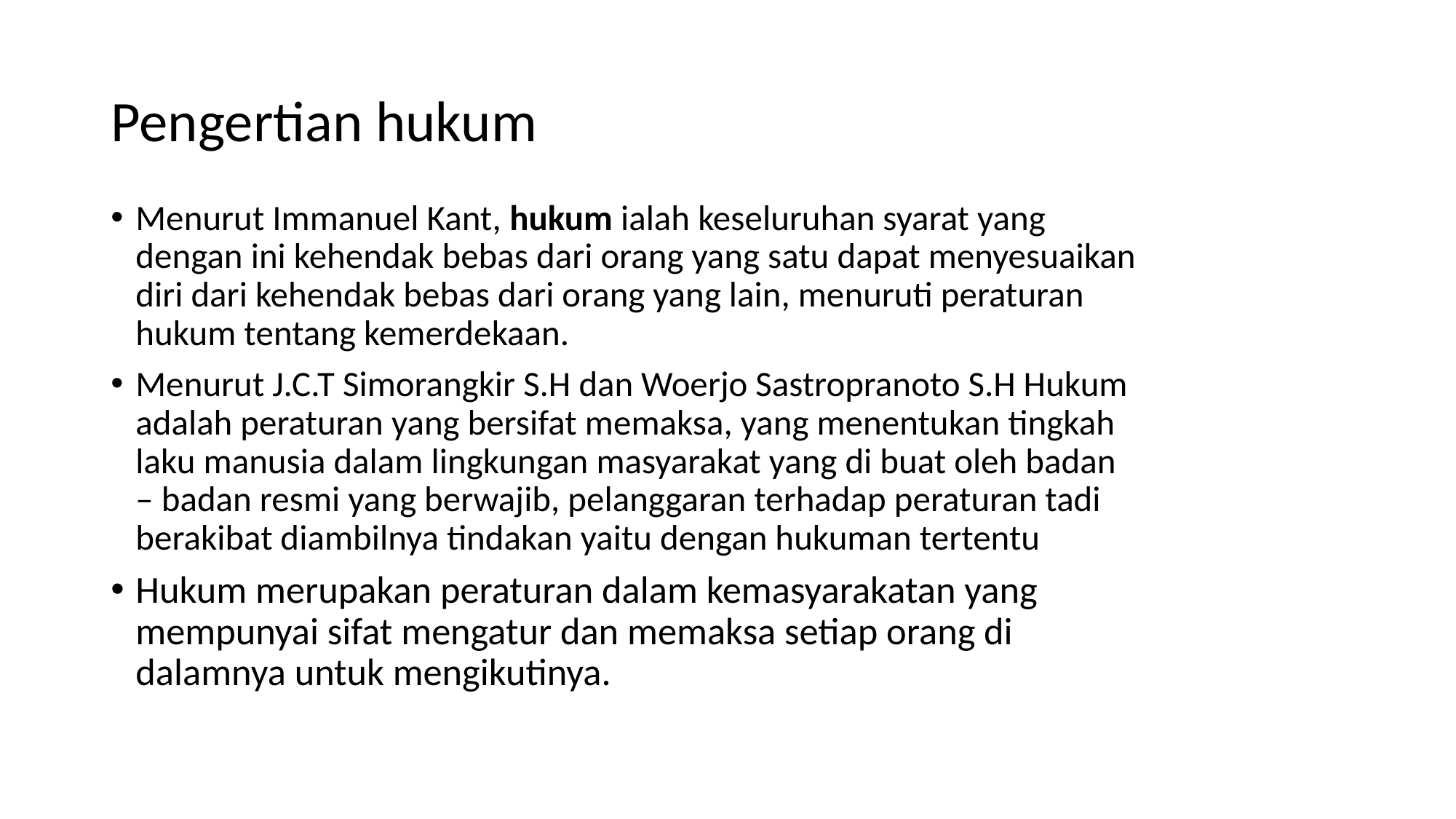

# Pengertian hukum
Menurut Immanuel Kant, hukum ialah keseluruhan syarat yang dengan ini kehendak bebas dari orang yang satu dapat menyesuaikan diri dari kehendak bebas dari orang yang lain, menuruti peraturan hukum tentang kemerdekaan.
Menurut J.C.T Simorangkir S.H dan Woerjo Sastropranoto S.H Hukum adalah peraturan yang bersifat memaksa, yang menentukan tingkah laku manusia dalam lingkungan masyarakat yang di buat oleh badan – badan resmi yang berwajib, pelanggaran terhadap peraturan tadi berakibat diambilnya tindakan yaitu dengan hukuman tertentu
Hukum merupakan peraturan dalam kemasyarakatan yang mempunyai sifat mengatur dan memaksa setiap orang di dalamnya untuk mengikutinya.